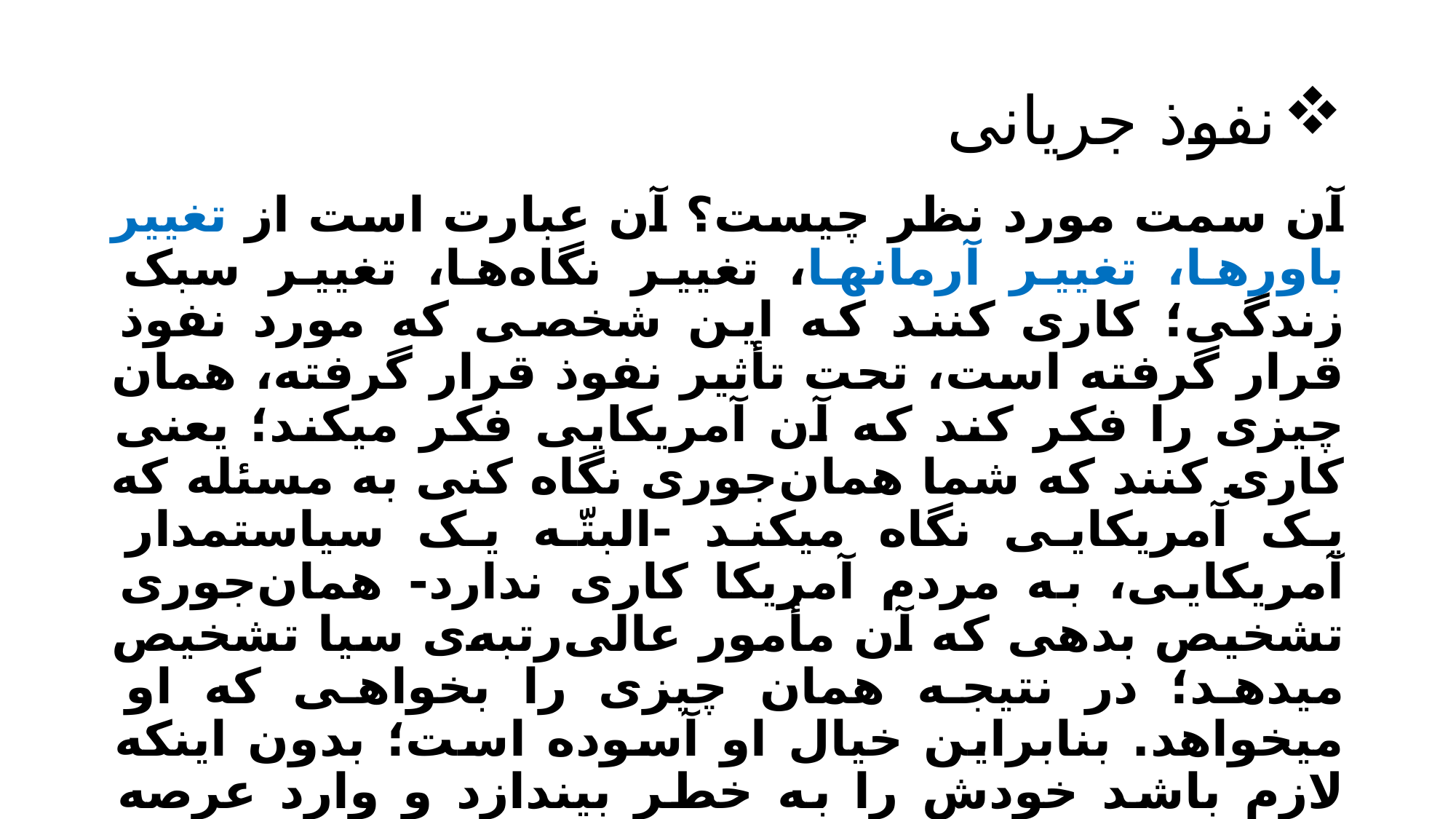

# نفوذ جریانی
آن سمت مورد نظر چیست؟ آن عبارت است از تغییر باورها، تغییر آرمانها، تغییر نگاه‌ها، تغییر سبک زندگی؛ کاری کنند که این شخصی که مورد نفوذ قرار گرفته است، تحت تأثیر نفوذ قرار گرفته، همان چیزی را فکر کند که آن آمریکایی فکر میکند؛ یعنی کاری کنند که شما همان‌جوری نگاه کنی به مسئله که یک آمریکایی نگاه میکند -البتّه یک سیاستمدار آمریکایی، به مردم آمریکا کاری ندارد- همان‌جوری تشخیص بدهی که آن مأمور عالی‌رتبه‌ی سیا تشخیص میدهد؛ در نتیجه همان چیزی را بخواهی که او میخواهد. بنابراین خیال او آسوده است؛ بدون اینکه لازم باشد خودش را به خطر بیندازد و وارد عرصه بشود، شما برای او داری کار میکنی؛ هدف این است، هدف نفوذ این است؛ نفوذ جریانی، نفوذ شبکه‌ای، نفوذ گسترده؛ نه موردی.